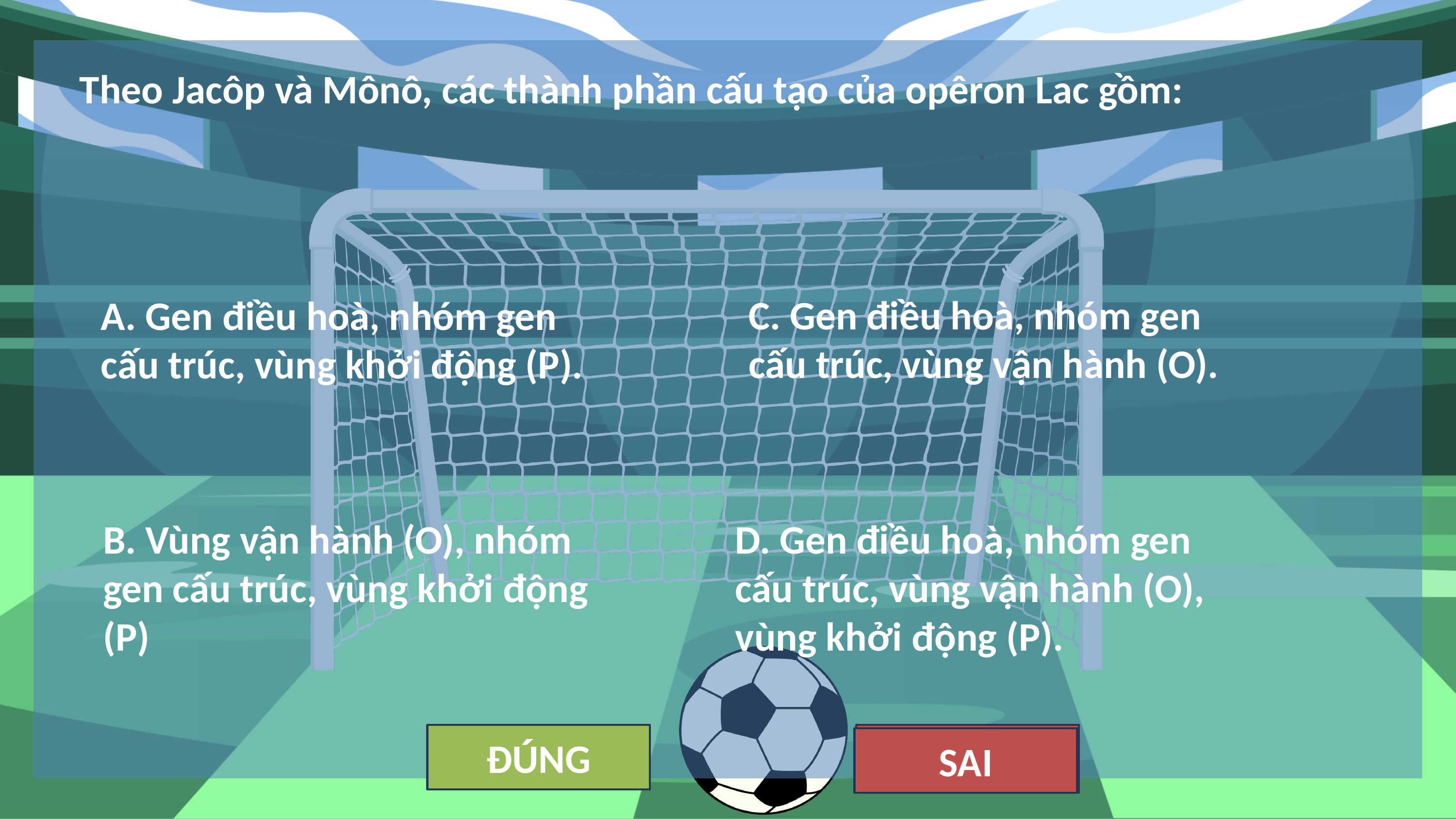

Theo Jacôp và Mônô, các thành phần cấu tạo của opêron Lac gồm:

C. Gen điều hoà, nhóm gen cấu trúc, vùng vận hành (O).

A. Gen điều hoà, nhóm gen cấu trúc, vùng khởi động (P).
B. Vùng vận hành (O), nhóm gen cấu trúc, vùng khởi động (P)
D. Gen điều hoà, nhóm gen cấu trúc, vùng vận hành (O), vùng khởi động (P).

ĐÚNG
SAI
SAI
SAI